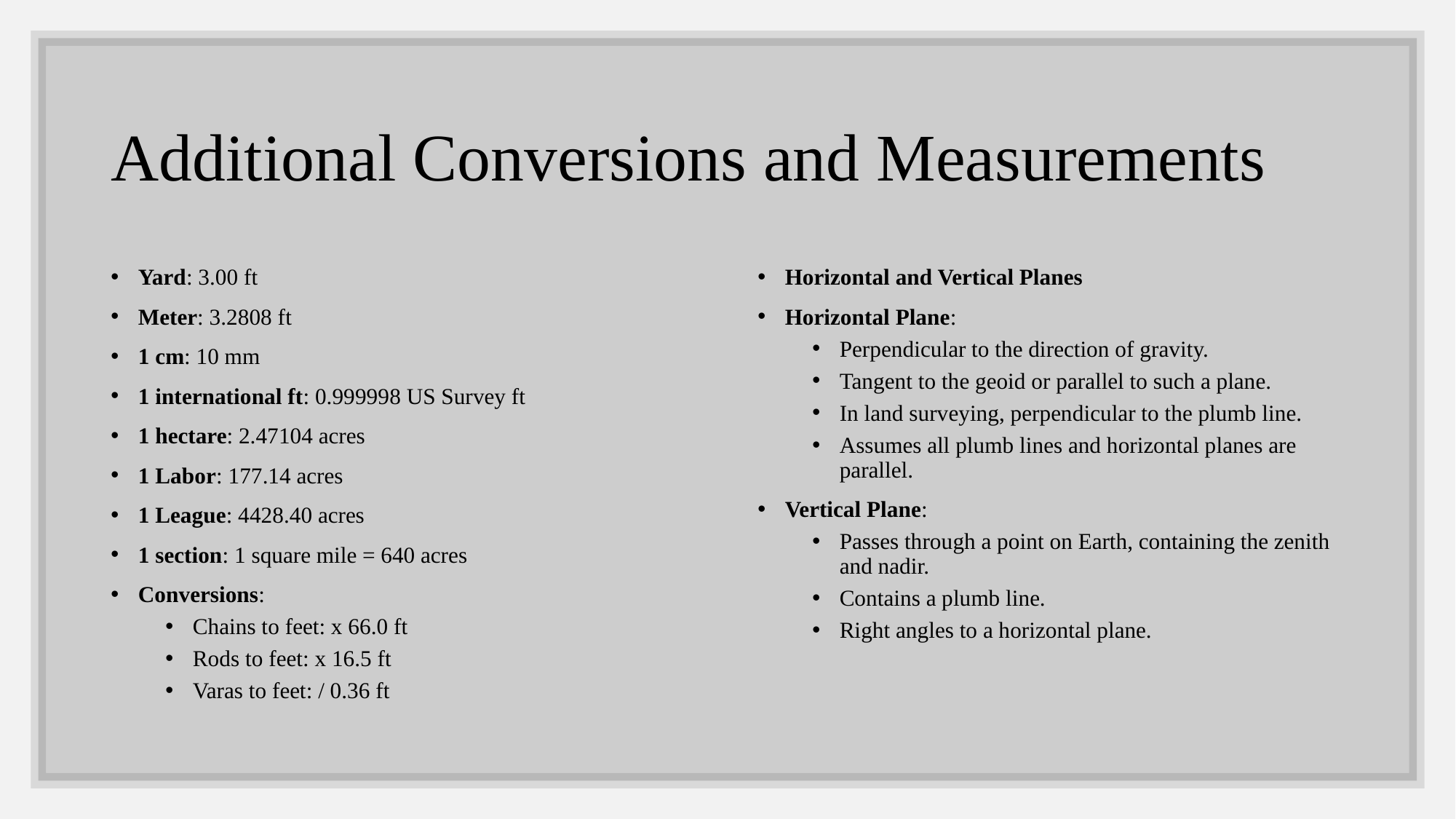

# Additional Conversions and Measurements
Yard: 3.00 ft
Meter: 3.2808 ft
1 cm: 10 mm
1 international ft: 0.999998 US Survey ft
1 hectare: 2.47104 acres
1 Labor: 177.14 acres
1 League: 4428.40 acres
1 section: 1 square mile = 640 acres
Conversions:
Chains to feet: x 66.0 ft
Rods to feet: x 16.5 ft
Varas to feet: / 0.36 ft
Horizontal and Vertical Planes
Horizontal Plane:
Perpendicular to the direction of gravity.
Tangent to the geoid or parallel to such a plane.
In land surveying, perpendicular to the plumb line.
Assumes all plumb lines and horizontal planes are parallel.
Vertical Plane:
Passes through a point on Earth, containing the zenith and nadir.
Contains a plumb line.
Right angles to a horizontal plane.